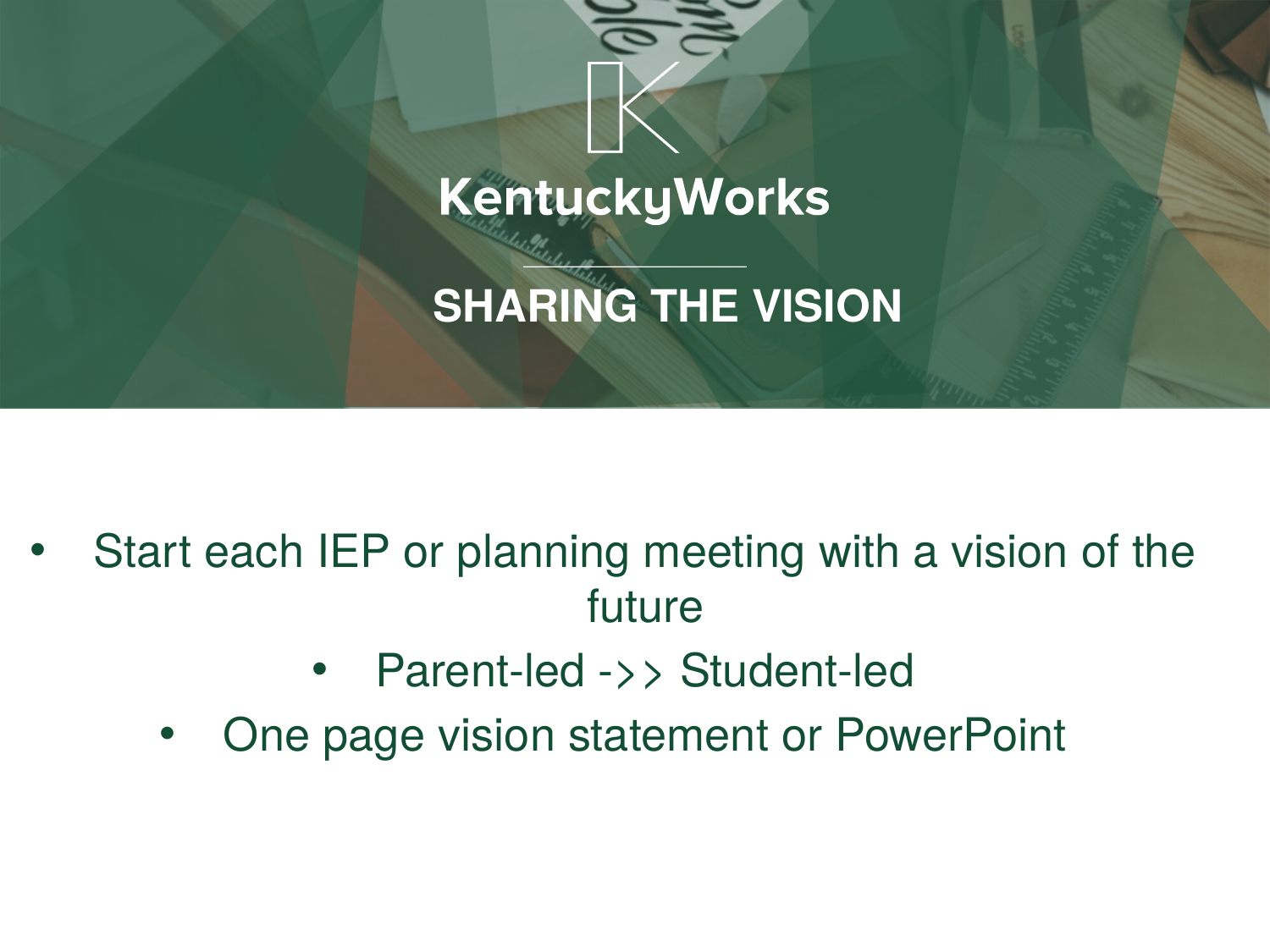

# Sharing the Vision
Start each IEP or planning meeting with a vision of the future
Parent-led ->> Student-led
One page vision statement or PowerPoint